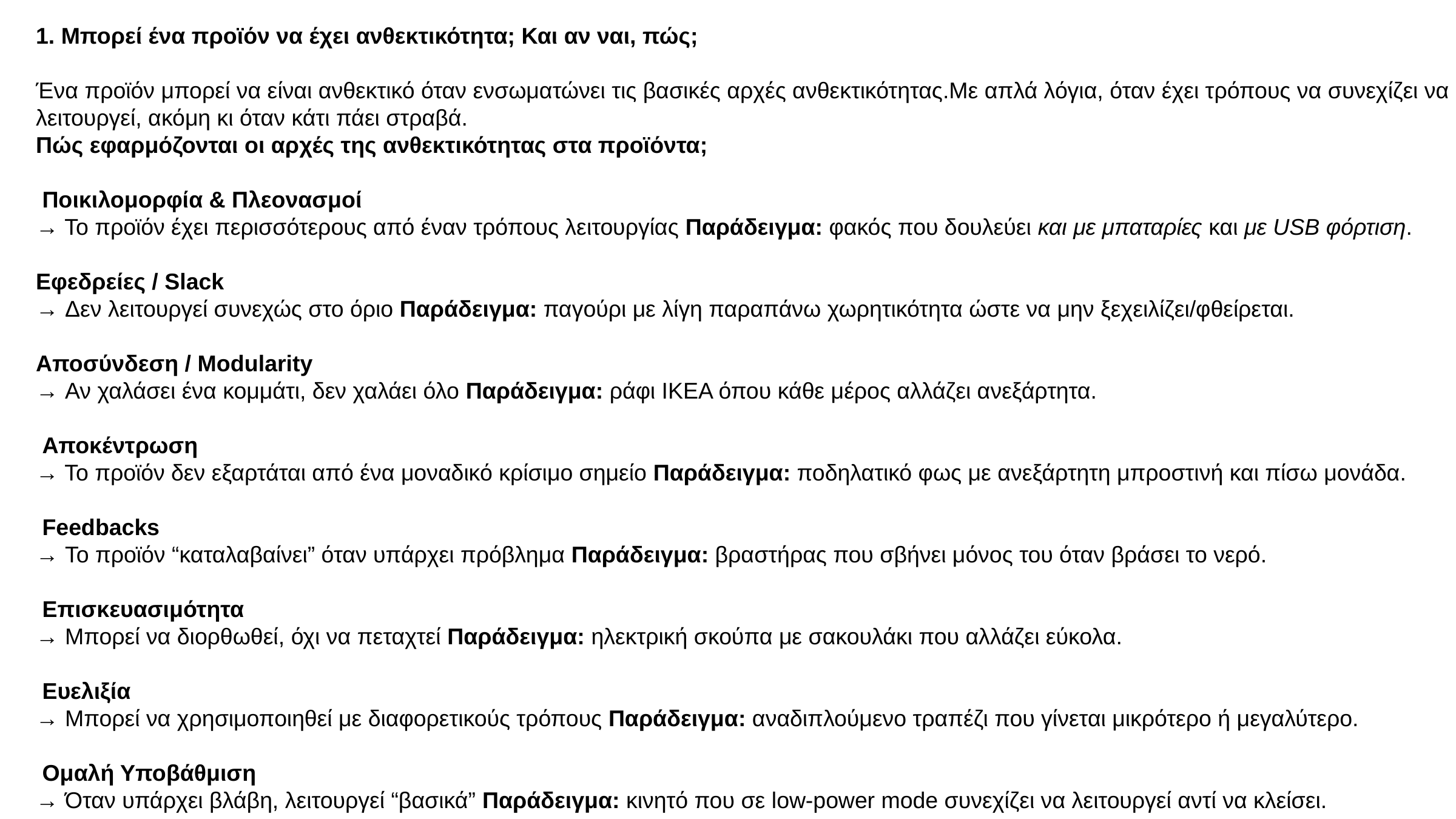

1. Μπορεί ένα προϊόν να έχει ανθεκτικότητα; Και αν ναι, πώς;
Ένα προϊόν μπορεί να είναι ανθεκτικό όταν ενσωματώνει τις βασικές αρχές ανθεκτικότητας.Με απλά λόγια, όταν έχει τρόπους να συνεχίζει να λειτουργεί, ακόμη κι όταν κάτι πάει στραβά.
Πώς εφαρμόζονται οι αρχές της ανθεκτικότητας στα προϊόντα;

 Ποικιλομορφία & Πλεονασμοί
→ Το προϊόν έχει περισσότερους από έναν τρόπους λειτουργίας Παράδειγμα: φακός που δουλεύει και με μπαταρίες και με USB φόρτιση.

Εφεδρείες / Slack
→ Δεν λειτουργεί συνεχώς στο όριο Παράδειγμα: παγούρι με λίγη παραπάνω χωρητικότητα ώστε να μην ξεχειλίζει/φθείρεται.

Αποσύνδεση / Modularity
→ Αν χαλάσει ένα κομμάτι, δεν χαλάει όλο Παράδειγμα: ράφι IKEA όπου κάθε μέρος αλλάζει ανεξάρτητα.

 Αποκέντρωση
→ Το προϊόν δεν εξαρτάται από ένα μοναδικό κρίσιμο σημείο Παράδειγμα: ποδηλατικό φως με ανεξάρτητη μπροστινή και πίσω μονάδα.

 Feedbacks
→ Το προϊόν “καταλαβαίνει” όταν υπάρχει πρόβλημα Παράδειγμα: βραστήρας που σβήνει μόνος του όταν βράσει το νερό.

 Επισκευασιμότητα
→ Μπορεί να διορθωθεί, όχι να πεταχτεί Παράδειγμα: ηλεκτρική σκούπα με σακουλάκι που αλλάζει εύκολα.

 Ευελιξία
→ Μπορεί να χρησιμοποιηθεί με διαφορετικούς τρόπους Παράδειγμα: αναδιπλούμενο τραπέζι που γίνεται μικρότερο ή μεγαλύτερο.

 Ομαλή Υποβάθμιση
→ Όταν υπάρχει βλάβη, λειτουργεί “βασικά” Παράδειγμα: κινητό που σε low-power mode συνεχίζει να λειτουργεί αντί να κλείσει.